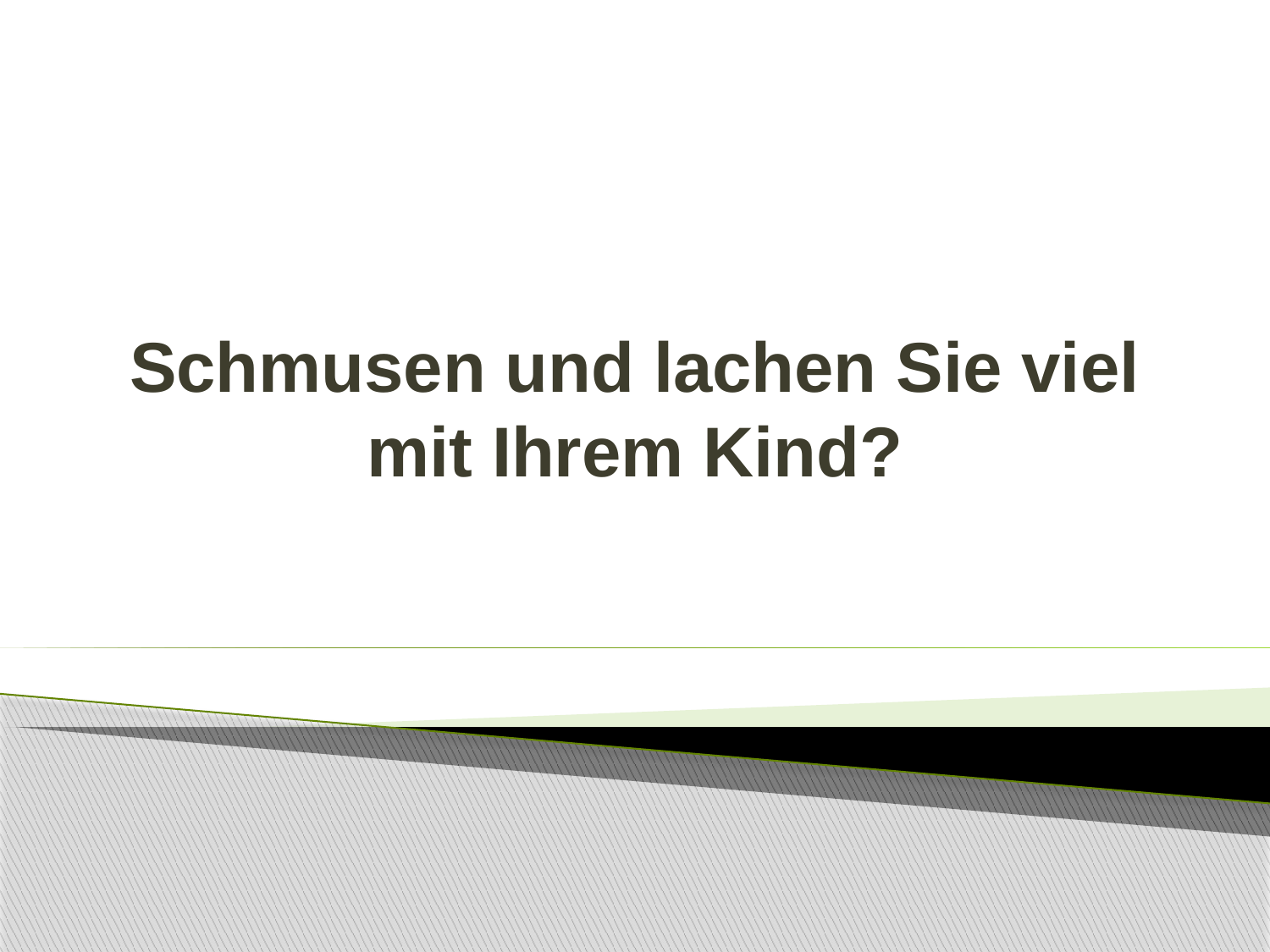

# Schmusen und lachen Sie viel mit Ihrem Kind?